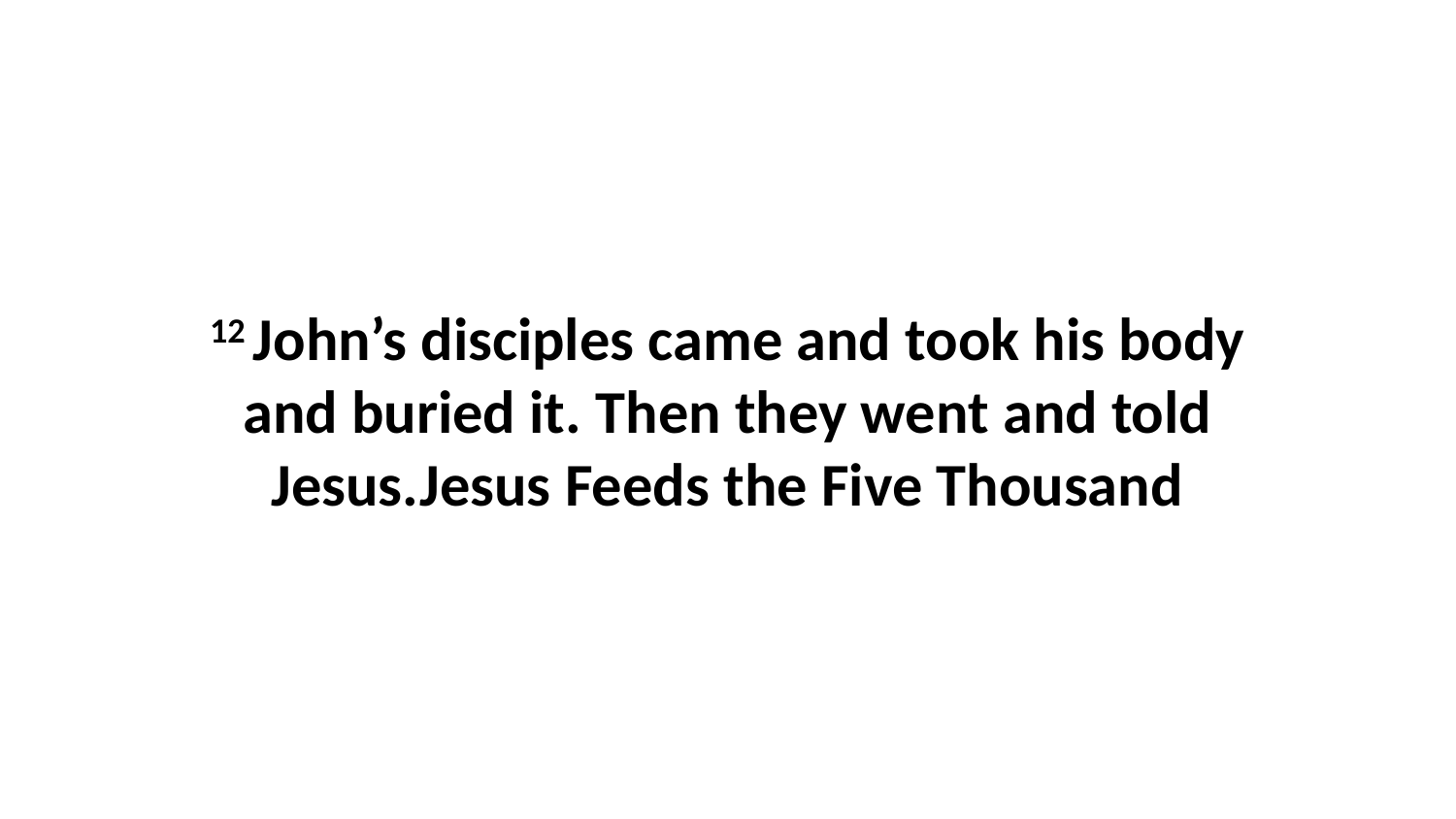

12 John’s disciples came and took his body and buried it. Then they went and told Jesus.Jesus Feeds the Five Thousand